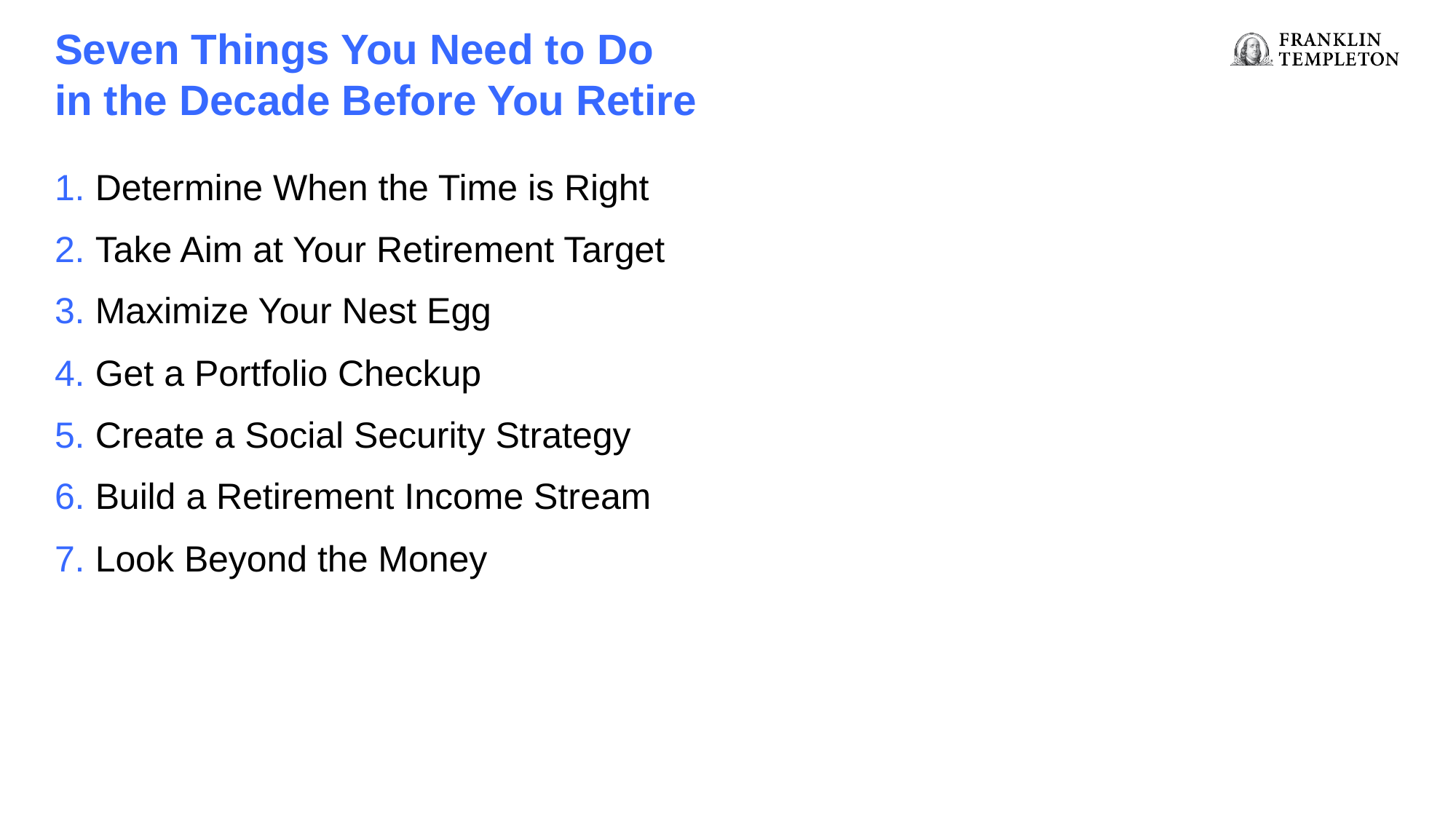

Seven Things You Need to Do
in the Decade Before You Retire
1. Determine When the Time is Right
2. Take Aim at Your Retirement Target
3. Maximize Your Nest Egg
4. Get a Portfolio Checkup
5. Create a Social Security Strategy
6. Build a Retirement Income Stream
7. Look Beyond the Money